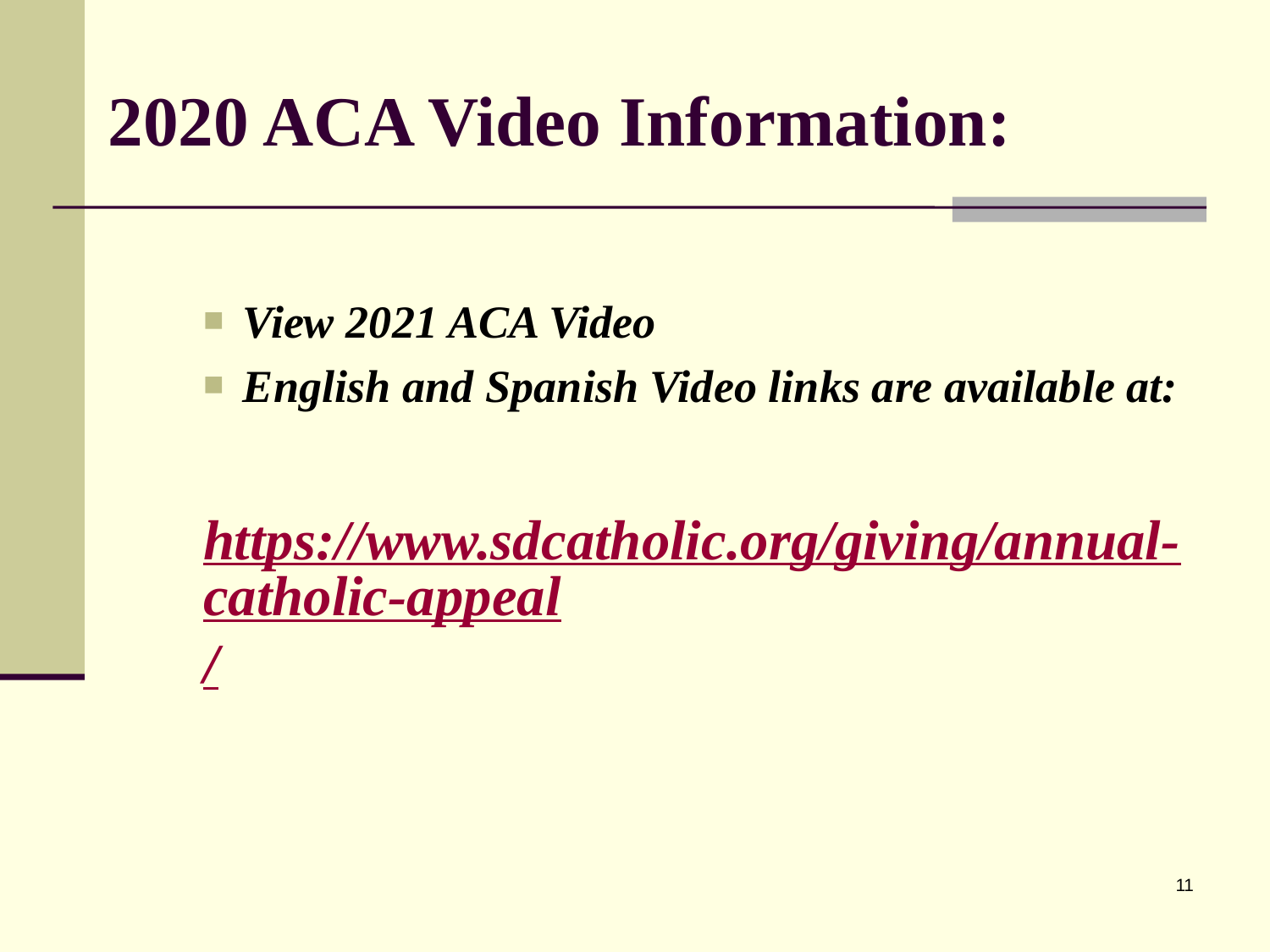

# 2020 ACA Video Information:

View 2021 ACA Video
English and Spanish Video links are available at:

https://www.sdcatholic.org/giving/annual-catholic-appeal/

11